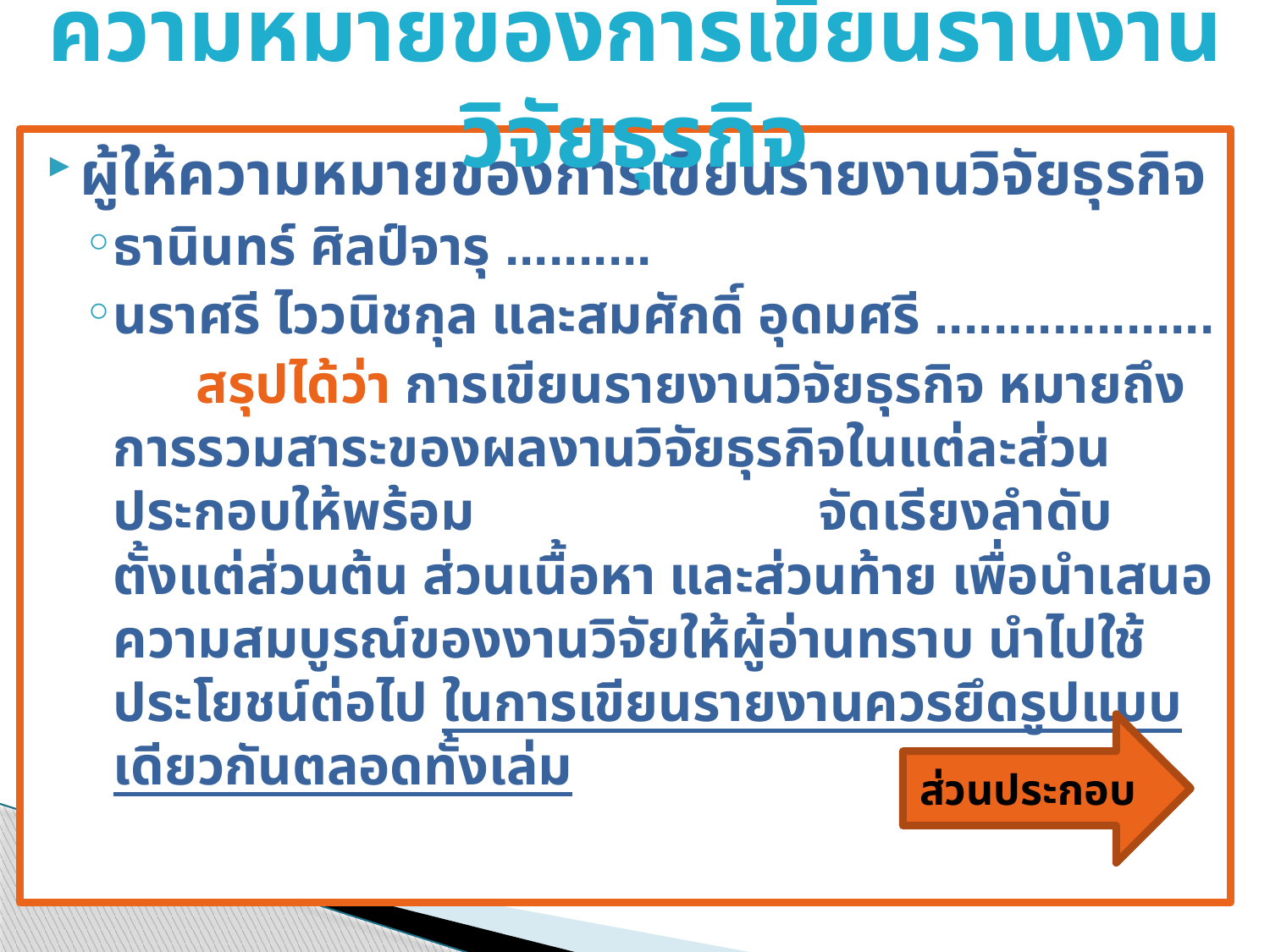

# ความหมายของการเขียนรานงานวิจัยธุรกิจ
ผู้ให้ความหมายของการเขียนรายงานวิจัยธุรกิจ
ธานินทร์ ศิลป์จารุ ..........
นราศรี ไววนิชกุล และสมศักดิ์ อุดมศรี ...................
	      สรุปได้ว่า การเขียนรายงานวิจัยธุรกิจ หมายถึง การรวมสาระของผลงานวิจัยธุรกิจในแต่ละส่วนประกอบให้พร้อม                         จัดเรียงลำดับตั้งแต่ส่วนต้น ส่วนเนื้อหา และส่วนท้าย เพื่อนำเสนอความสมบูรณ์ของงานวิจัยให้ผู้อ่านทราบ นำไปใช้ประโยชน์ต่อไป ในการเขียนรายงานควรยึดรูปแบบเดียวกันตลอดทั้งเล่ม
ส่วนประกอบ